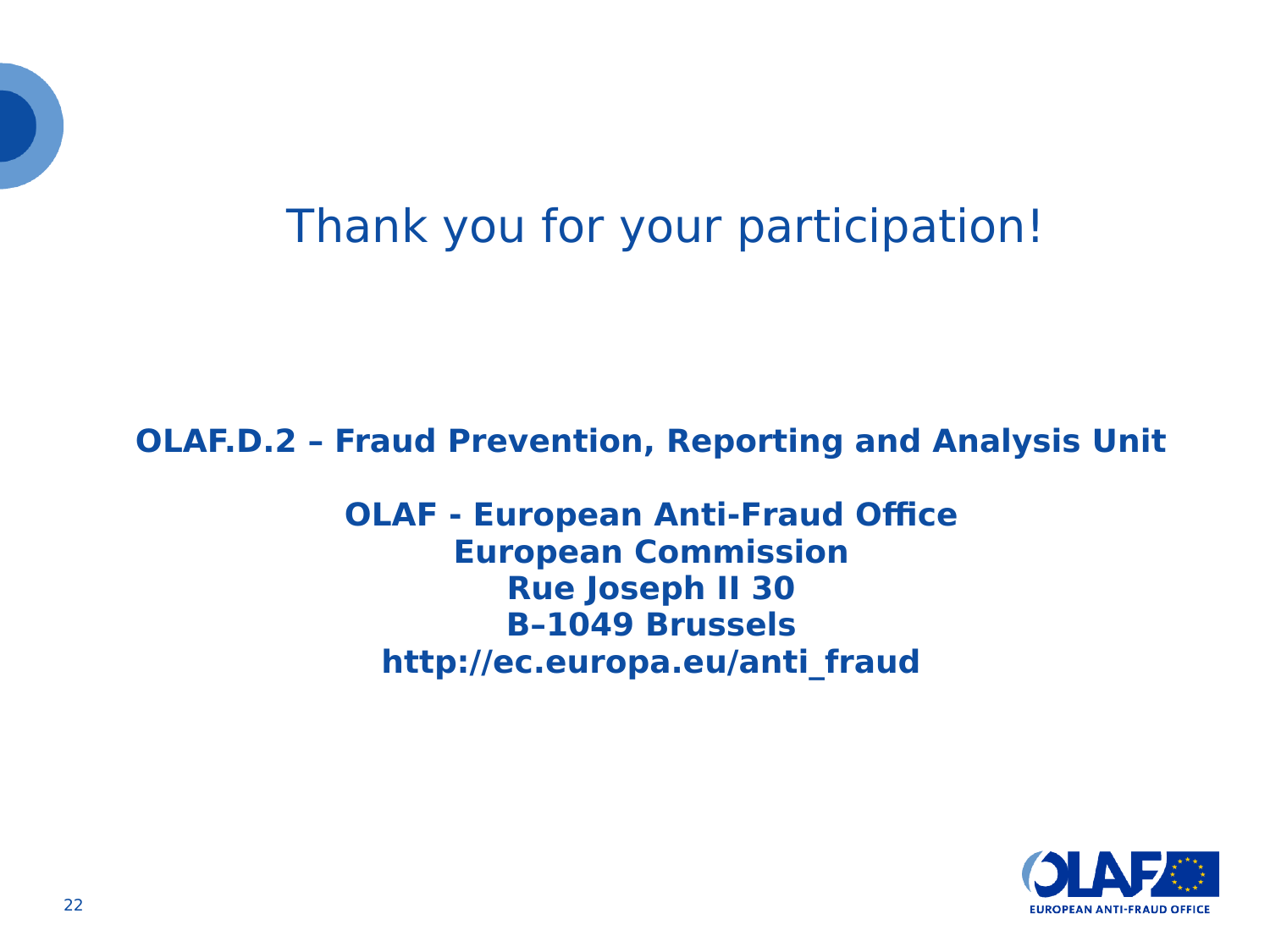

# Thank you for your participation!

OLAF.D.2 – Fraud Prevention, Reporting and Analysis Unit

OLAF - European Anti-Fraud Office
European Commission
Rue Joseph II 30
B–1049 Brussels
http://ec.europa.eu/anti_fraud

22